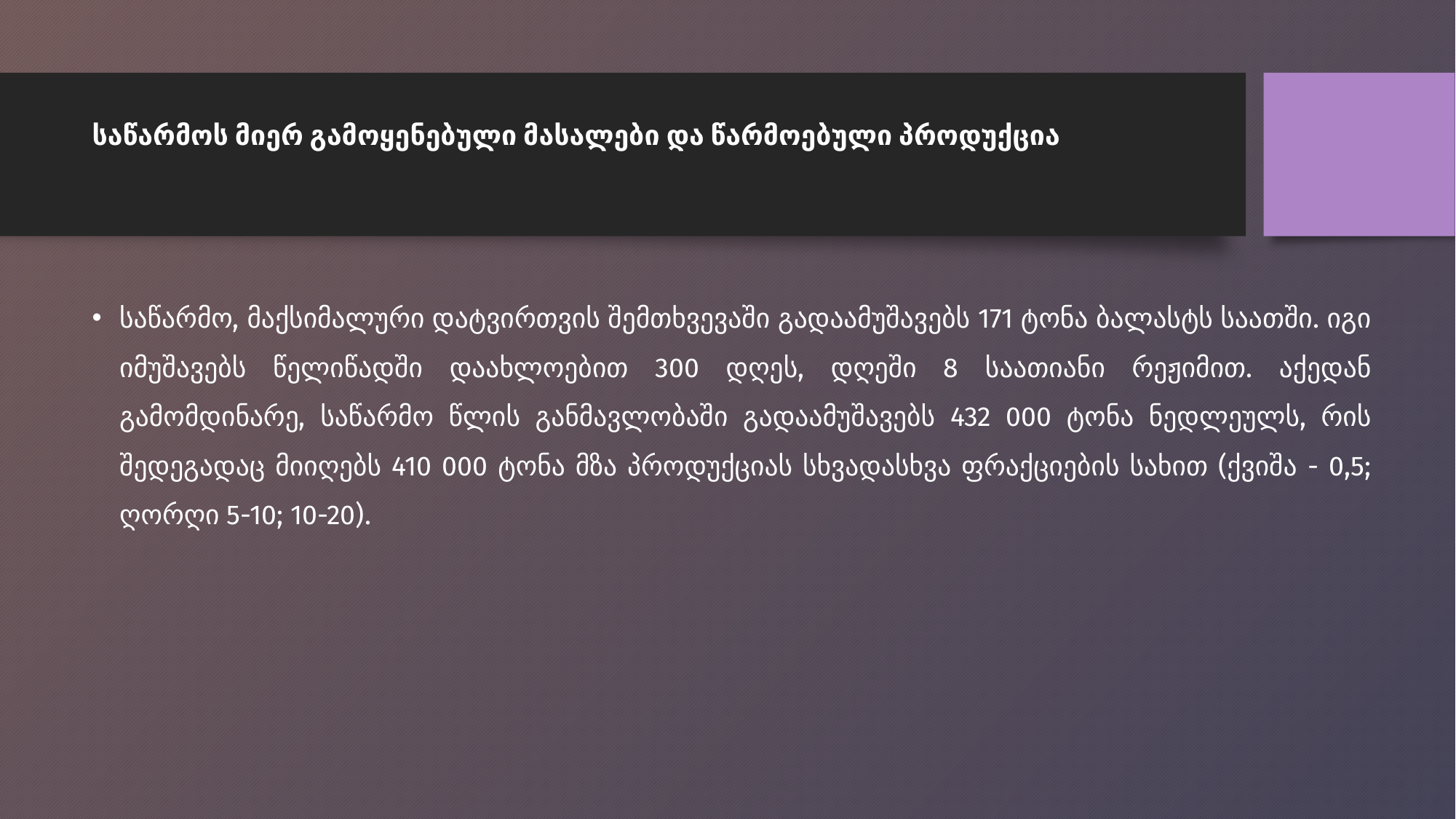

# საწარმოს მიერ გამოყენებული მასალები და წარმოებული პროდუქცია
საწარმო, მაქსიმალური დატვირთვის შემთხვევაში გადაამუშავებს 171 ტონა ბალასტს საათში. იგი იმუშავებს წელიწადში დაახლოებით 300 დღეს, დღეში 8 საათიანი რეჟიმით. აქედან გამომდინარე, საწარმო წლის განმავლობაში გადაამუშავებს 432 000 ტონა ნედლეულს, რის შედეგადაც მიიღებს 410 000 ტონა მზა პროდუქციას სხვადასხვა ფრაქციების სახით (ქვიშა - 0,5; ღორღი 5-10; 10-20).